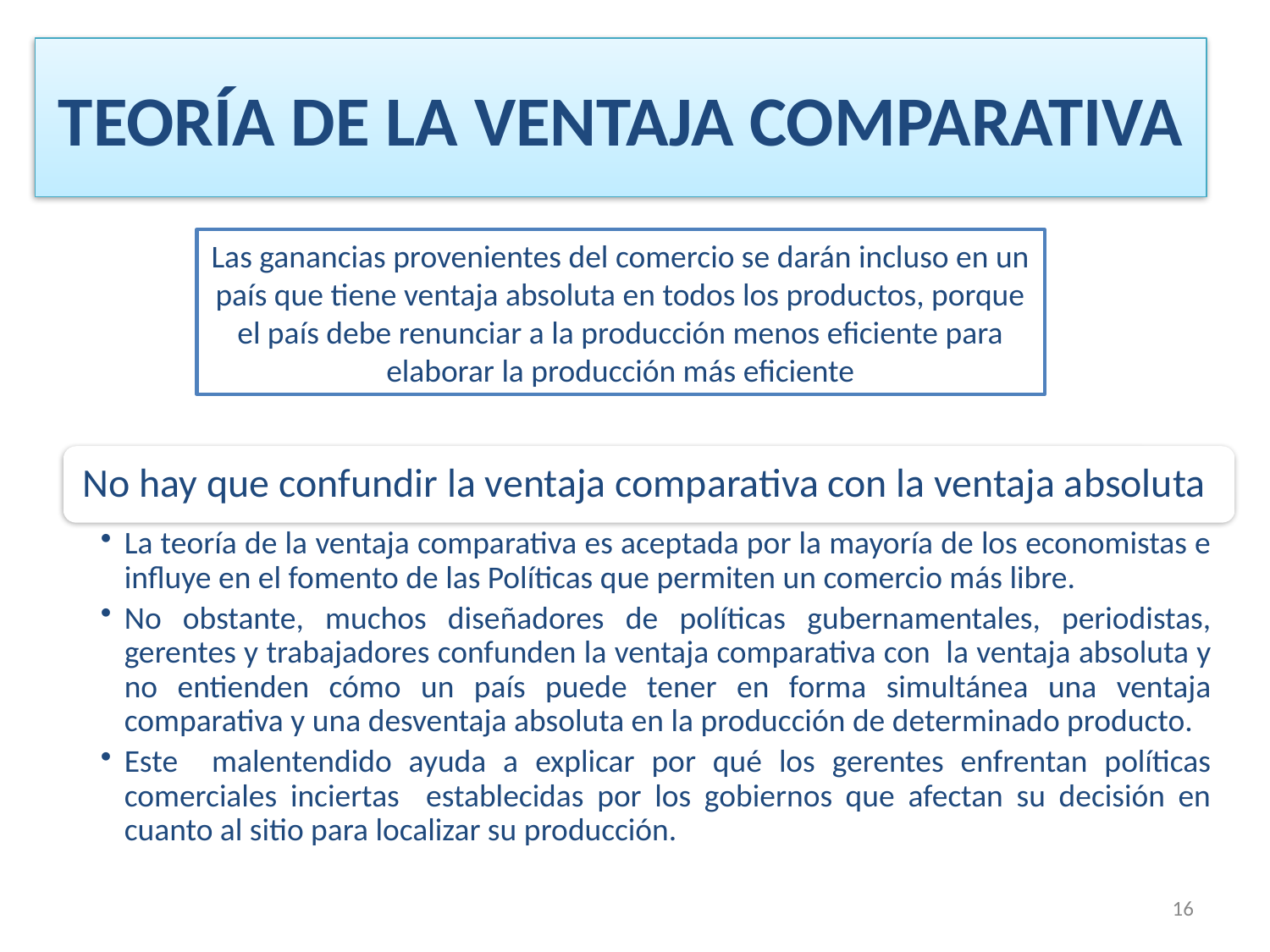

# TEORÍA DE LA VENTAJA COMPARATIVA
Las ganancias provenientes del comercio se darán incluso en un país que tiene ventaja absoluta en todos los productos, porque el país debe renunciar a la producción menos eficiente para elaborar la producción más eficiente
No hay que confundir la ventaja comparativa con la ventaja absoluta
La teoría de la ventaja comparativa es aceptada por la mayoría de los economistas e influye en el fomento de las Políticas que permiten un comercio más libre.
No obstante, muchos diseñadores de políticas gubernamentales, periodistas, gerentes y trabajadores confunden la ventaja comparativa con  la ventaja absoluta y no entienden cómo un país puede tener en forma simultánea una ventaja comparativa y una desventaja absoluta en la producción de determinado producto.
Este  malentendido ayuda a explicar por qué los gerentes enfrentan políticas comerciales inciertas  establecidas por los gobiernos que afectan su decisión en cuanto al sitio para localizar su producción.
16